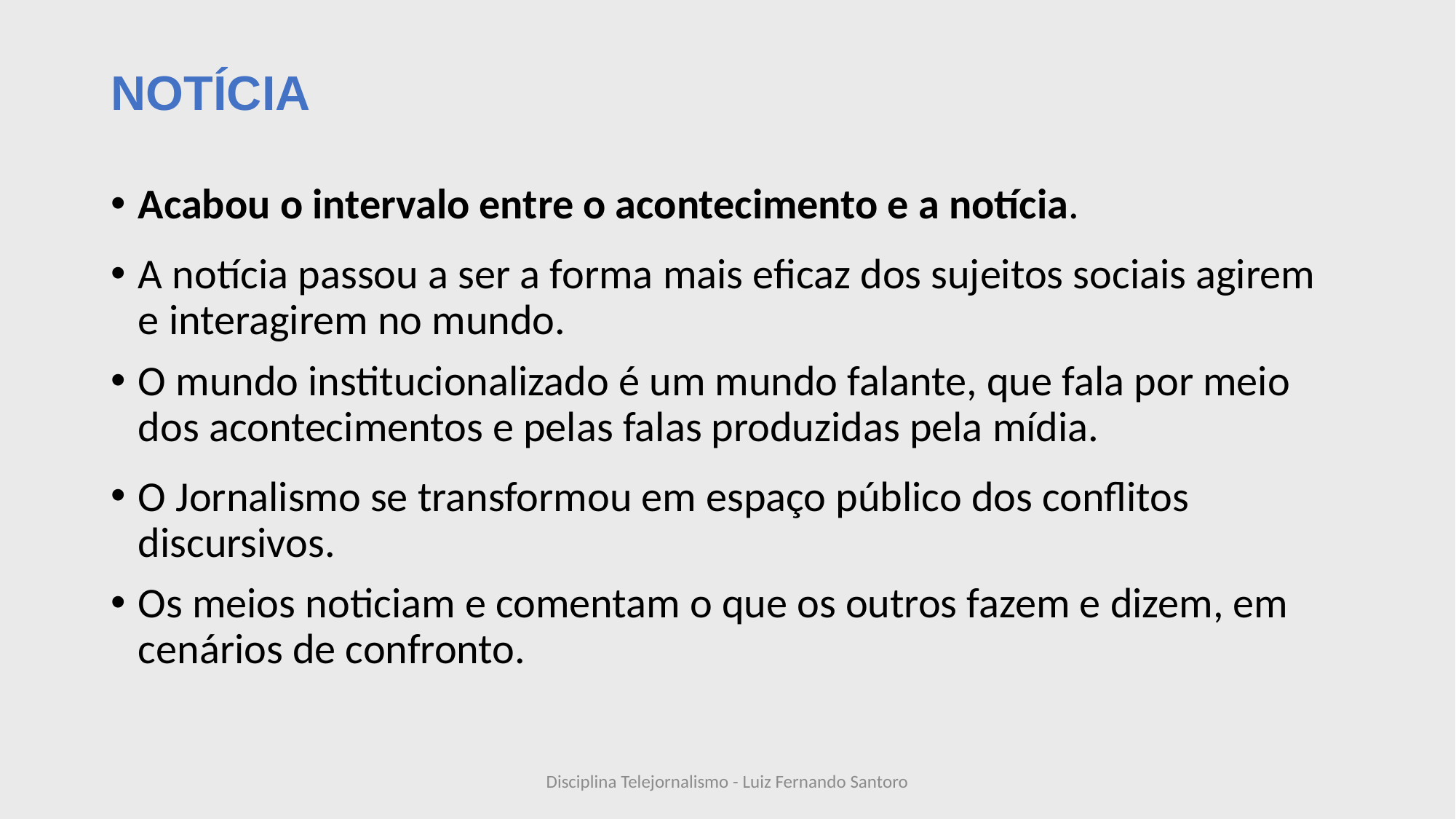

# NOTÍCIA
Acabou o intervalo entre o acontecimento e a notícia.
A notícia passou a ser a forma mais eficaz dos sujeitos sociais agirem e interagirem no mundo.
O mundo institucionalizado é um mundo falante, que fala por meio dos acontecimentos e pelas falas produzidas pela mídia.
O Jornalismo se transformou em espaço público dos conflitos discursivos.
Os meios noticiam e comentam o que os outros fazem e dizem, em cenários de confronto.

Disciplina Telejornalismo - Luiz Fernando Santoro
25